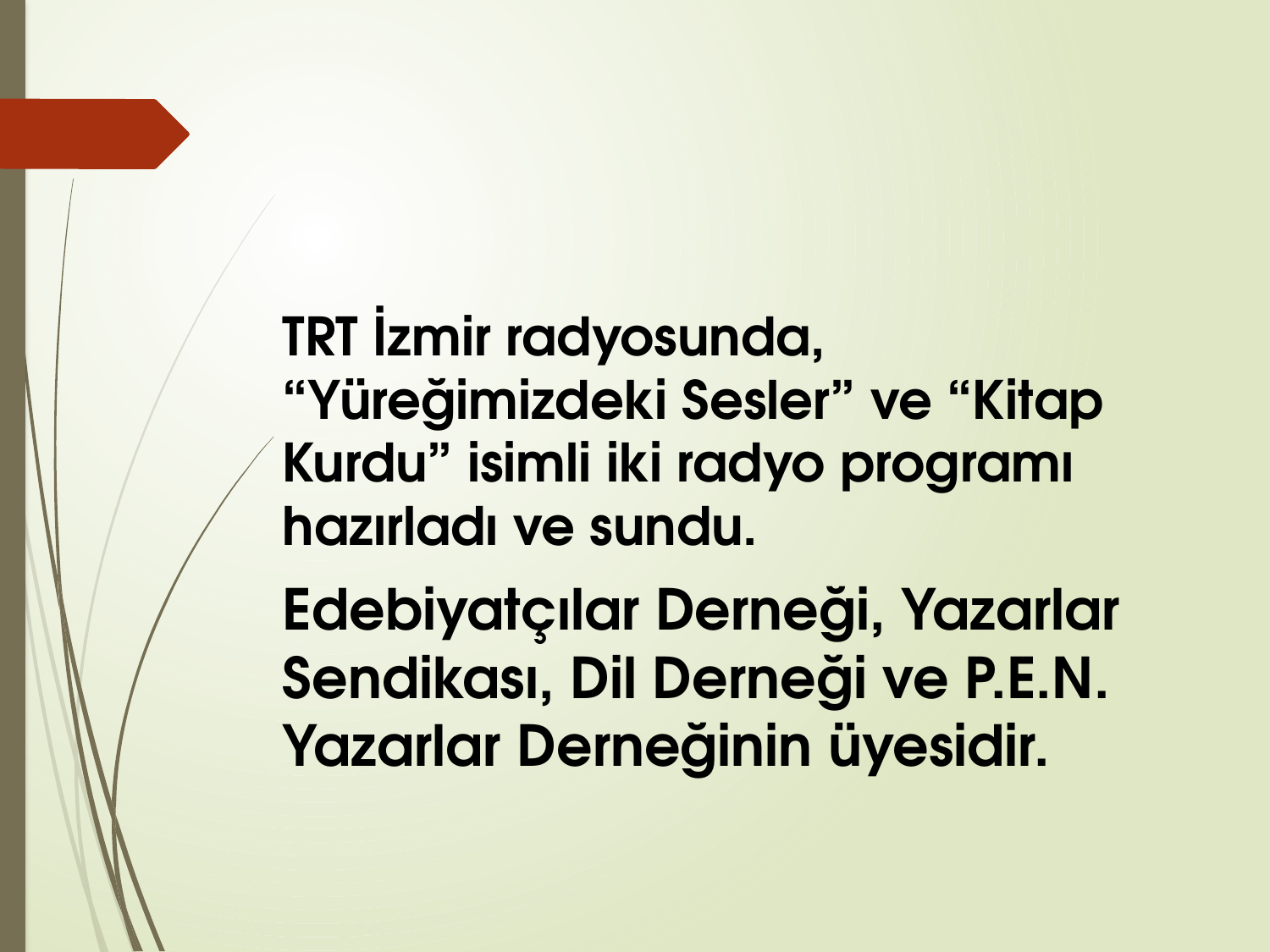

#
TRT İzmir radyosunda, “Yüreğimizdeki Sesler” ve “Kitap Kurdu” isimli iki radyo programı hazırladı ve sundu.
Edebiyatçılar Derneği, Yazarlar Sendikası, Dil Derneği ve P.E.N. Yazarlar Derneğinin üyesidir.